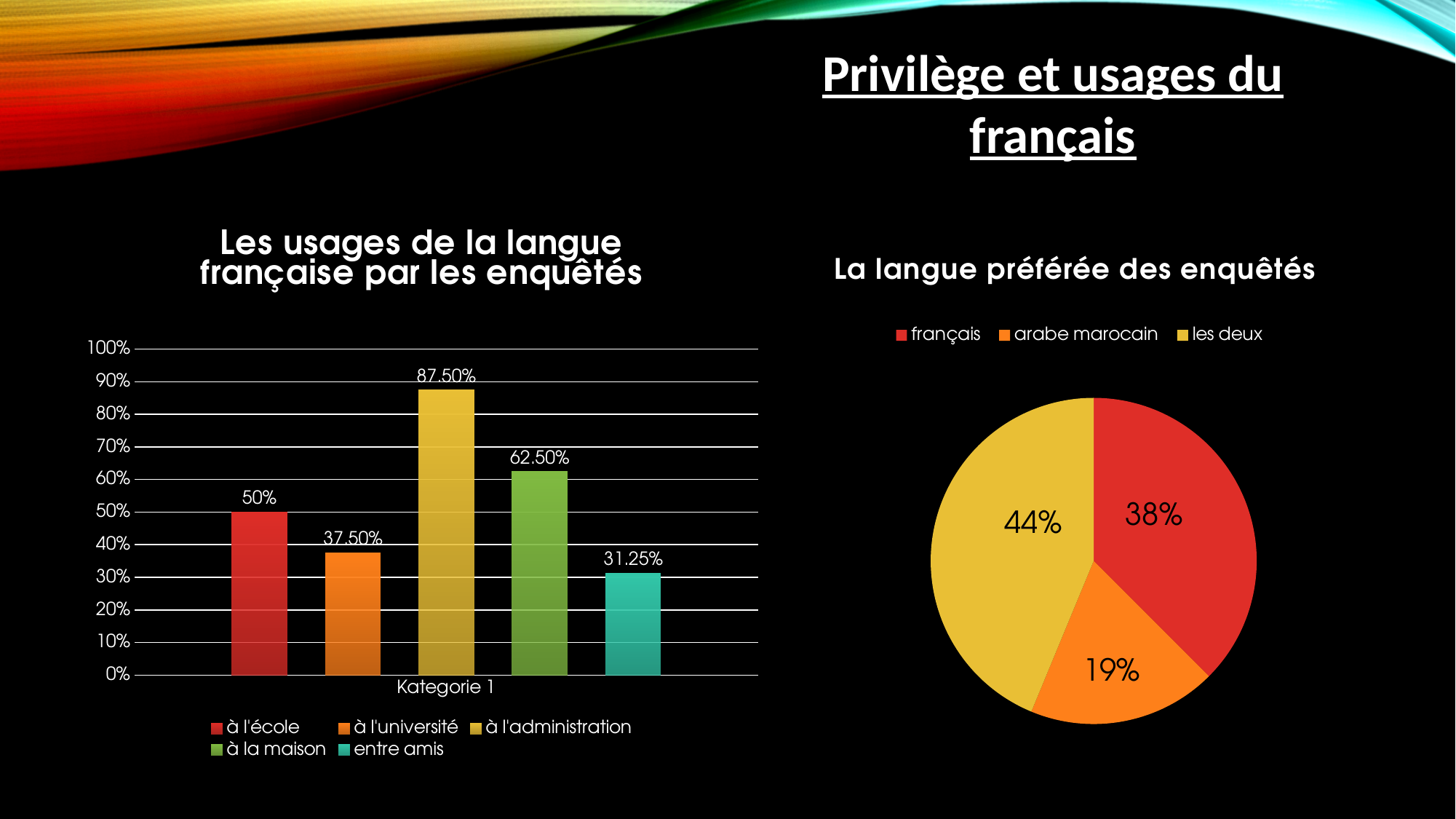

Privilège et usages du français

### Chart: Les usages de la langue française par les enquêtés

| Category | à l'école | à l'université | à l'administration | à la maison | entre amis |
|---|---|---|---|---|---|
| Kategorie 1 | 0.5 | 0.375 | 0.875 | 0.625 | 0.3125 |

### Chart:

| Category | La langue préférée des enquêtés |
|---|---|
| français | 0.375 |
| arabe marocain | 0.1875 |
| les deux | 0.4375 |